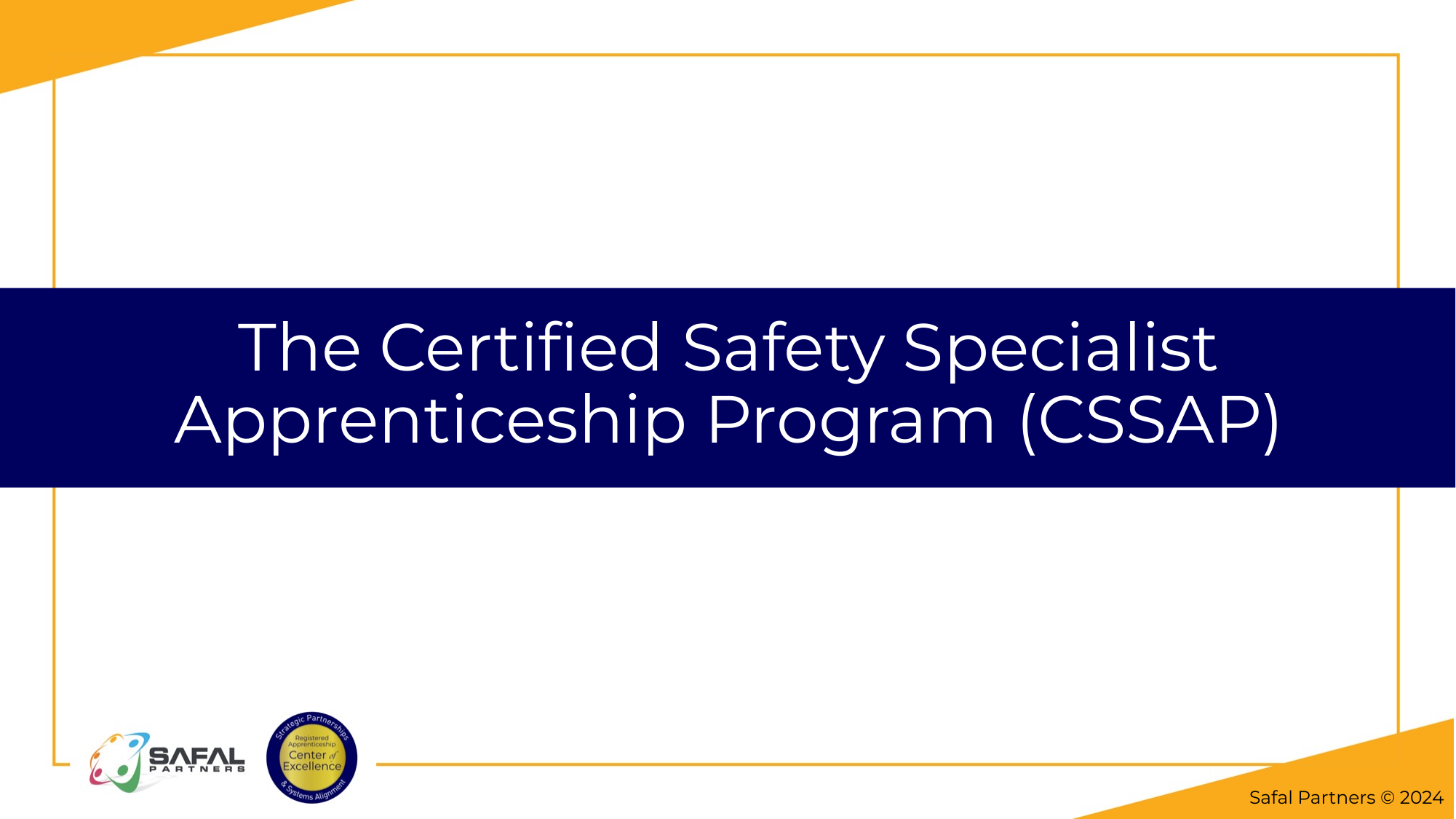

# The Certified Safety Specialist Apprenticeship Program (CSSAP)
Safal Partners © 2024